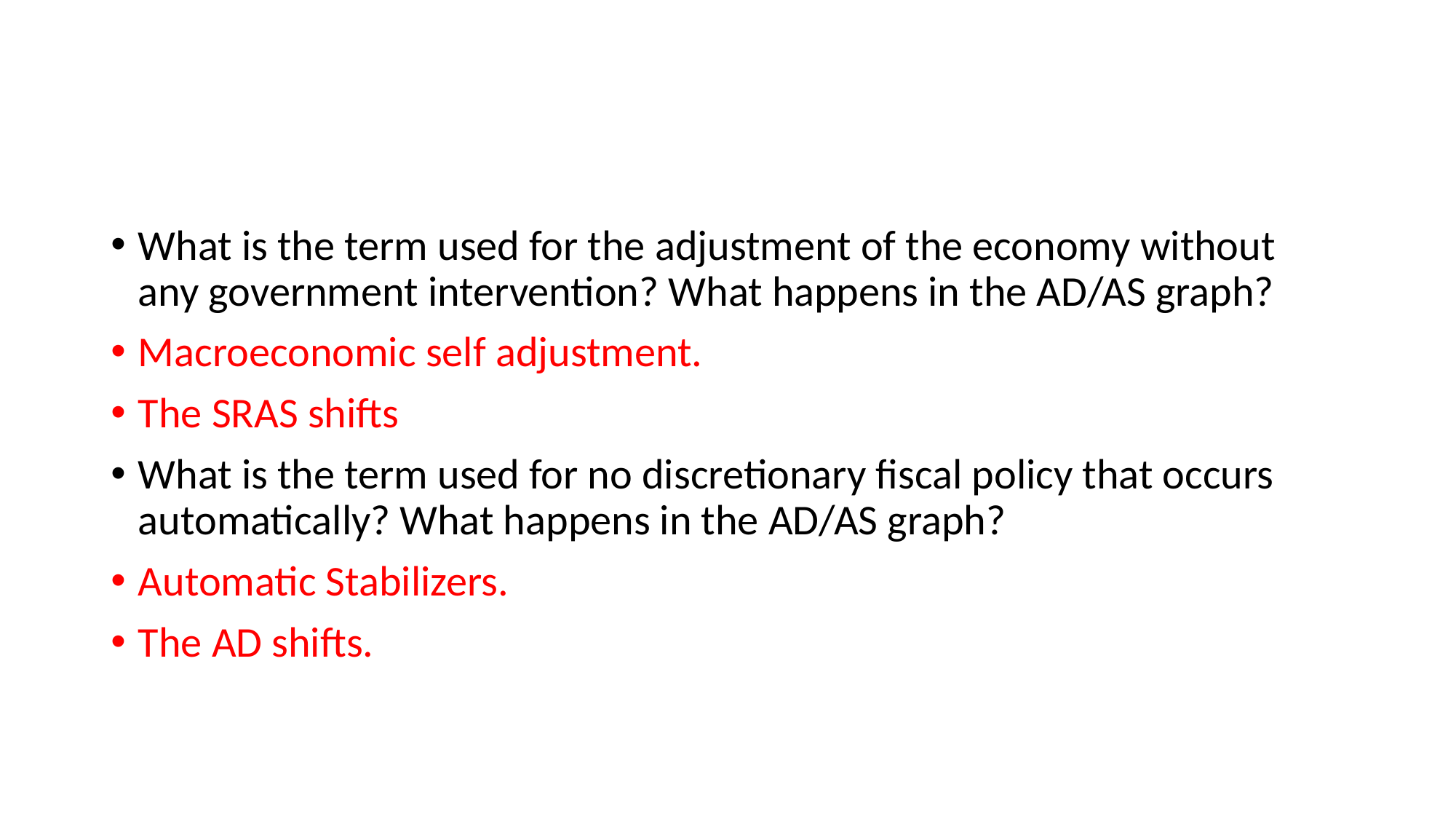

#
What is the term used for the adjustment of the economy without any government intervention? What happens in the AD/AS graph?
Macroeconomic self adjustment.
The SRAS shifts
What is the term used for no discretionary fiscal policy that occurs automatically? What happens in the AD/AS graph?
Automatic Stabilizers.
The AD shifts.